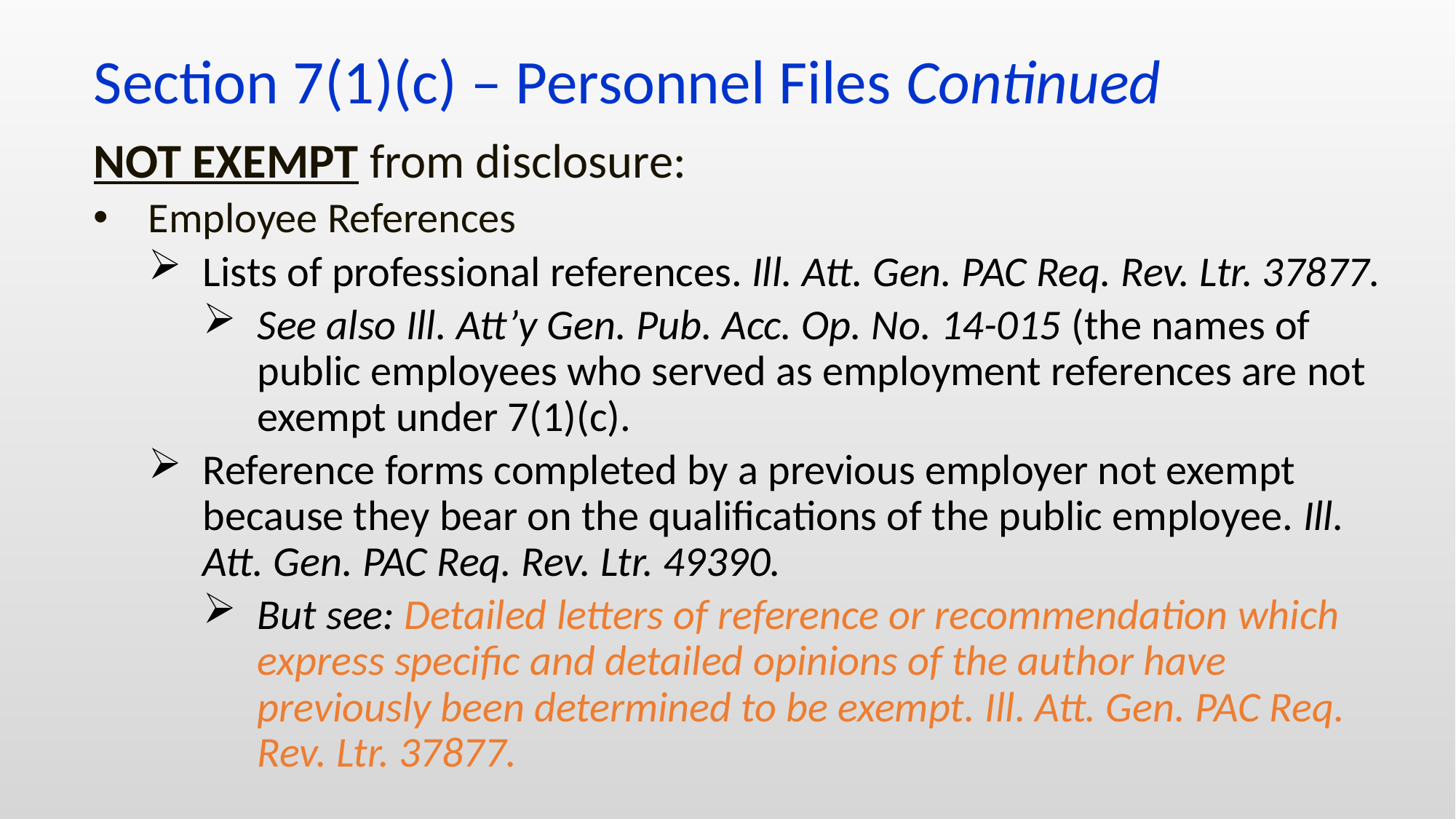

# Section 7(1)(c) – Personnel Files Continued
NOT EXEMPT from disclosure:
Employee References
Lists of professional references. Ill. Att. Gen. PAC Req. Rev. Ltr. 37877.
See also Ill. Att’y Gen. Pub. Acc. Op. No. 14-015 (the names of public employees who served as employment references are not exempt under 7(1)(c).
Reference forms completed by a previous employer not exempt because they bear on the qualifications of the public employee. Ill. Att. Gen. PAC Req. Rev. Ltr. 49390.
But see: Detailed letters of reference or recommendation which express specific and detailed opinions of the author have previously been determined to be exempt. Ill. Att. Gen. PAC Req. Rev. Ltr. 37877.